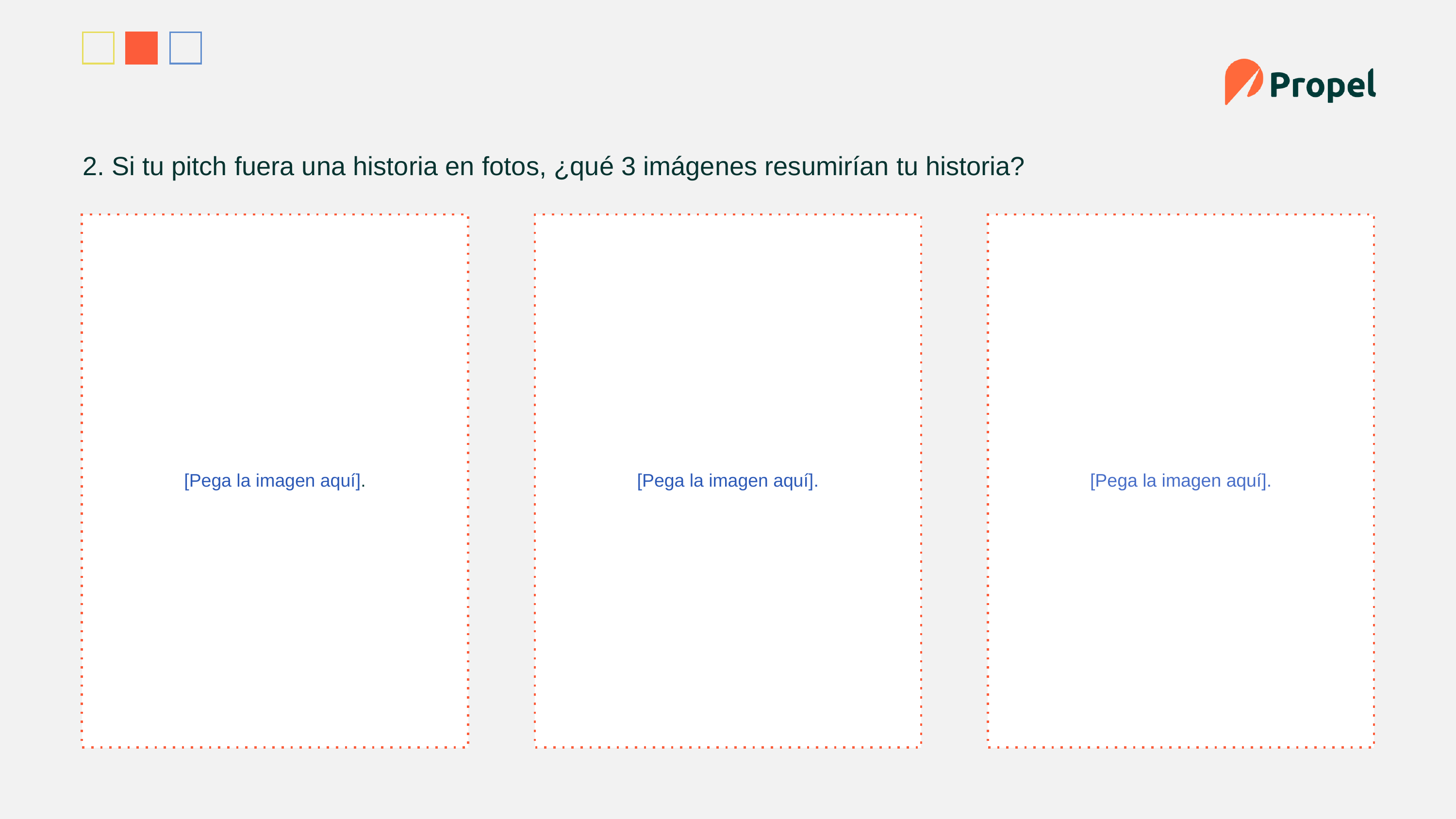

2

2. Si tu pitch fuera una historia en fotos, ¿qué 3 imágenes resumirían tu historia?

[Pega la imagen aquí].

[Pega la imagen aquí].

[Pega la imagen aquí].